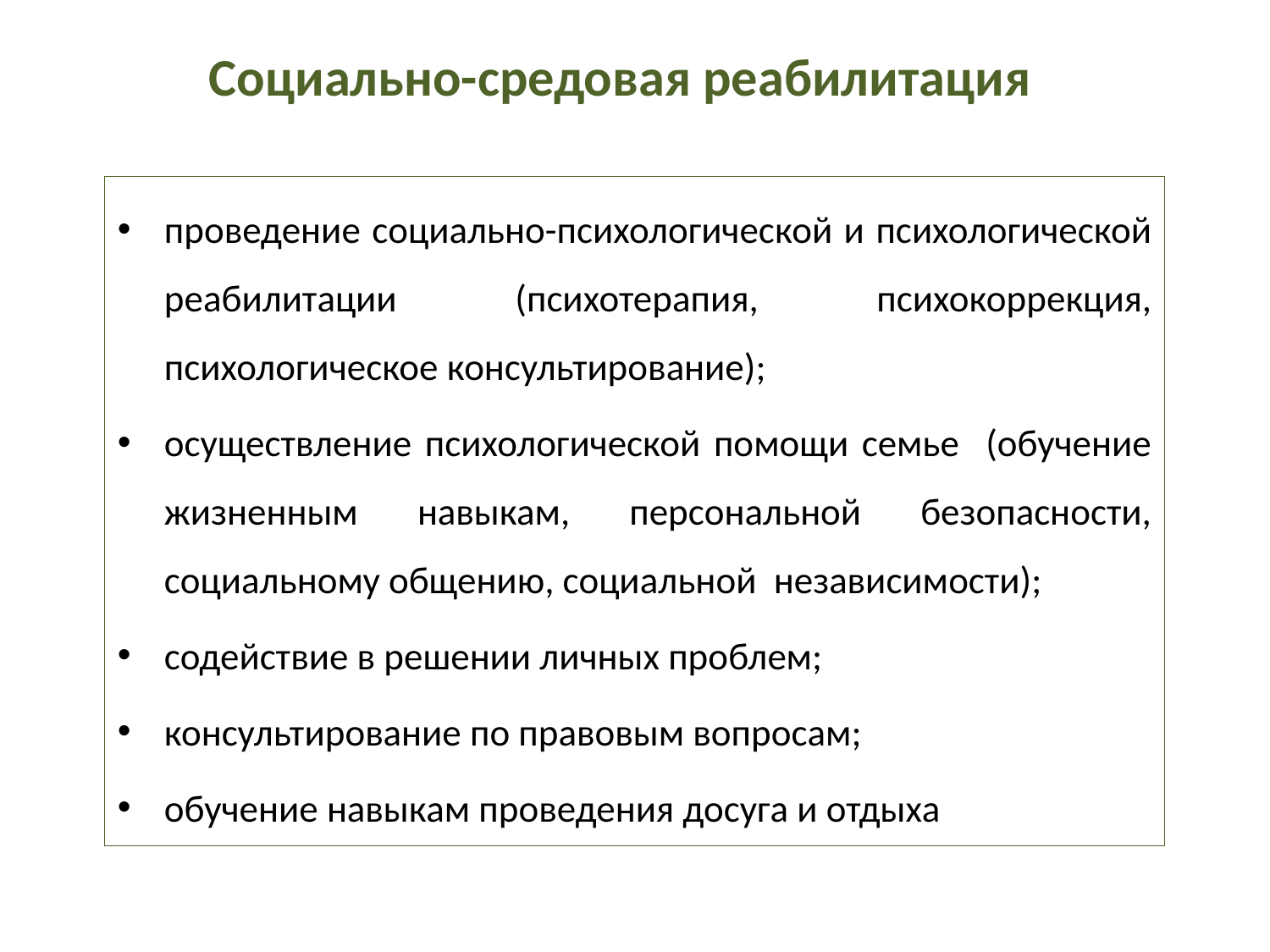

Социально-средовая реабилитация
проведение социально-психологической и психологической реабилитации (психотерапия, психокоррекция, психологическое консультирование);
осуществление психологической помощи семье  (обучение жизненным навыкам, персональной безопасности, социальному общению, социальной  независимости);
содействие в решении личных проблем;
консультирование по правовым вопросам;
обучение навыкам проведения досуга и отдыха